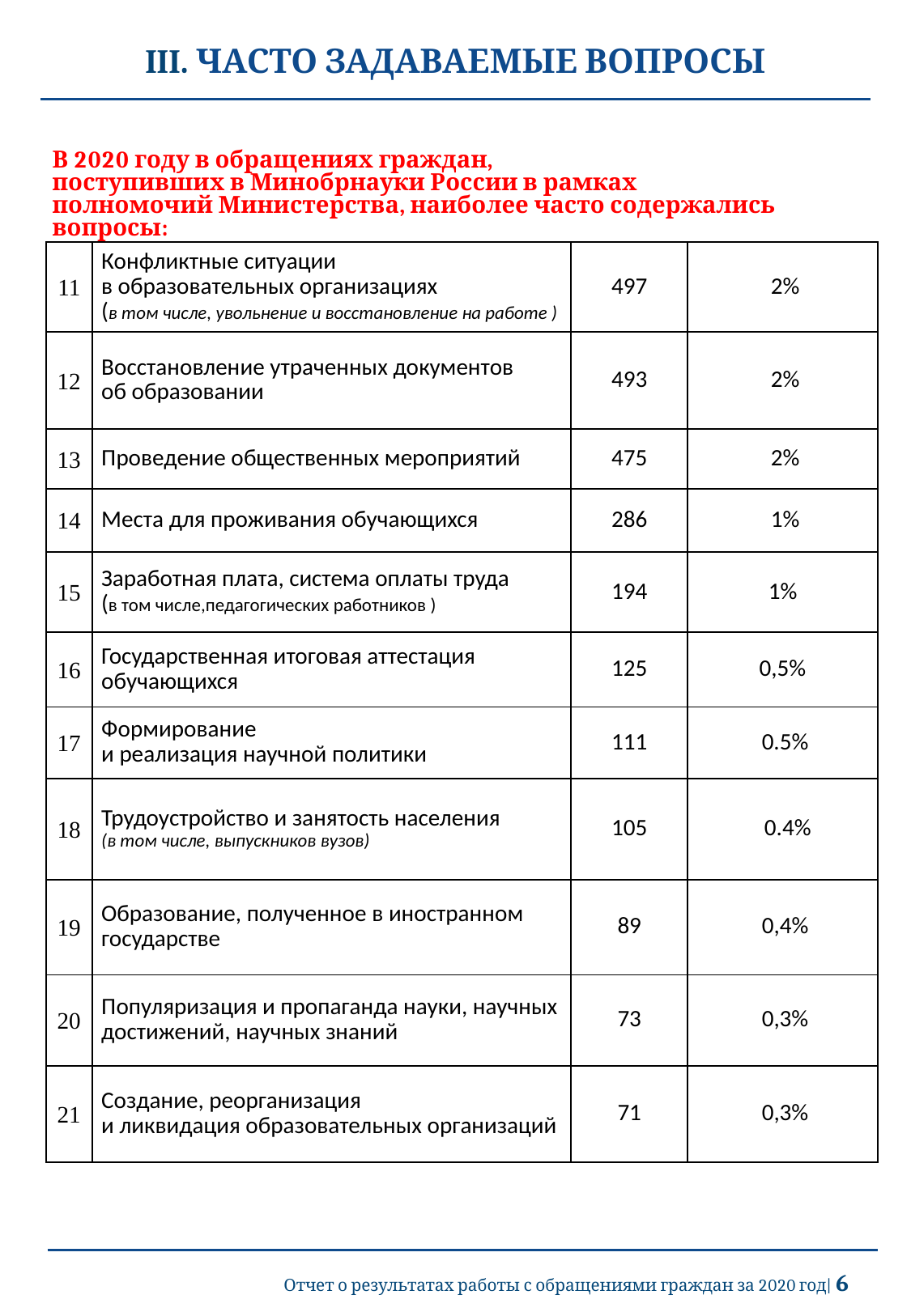

III. ЧАСТО ЗАДАВАЕМЫЕ ВОПРОСЫ
В 2020 году в обращениях граждан,
поступивших в Минобрнауки России в рамках полномочий Министерства, наиболее часто содержались вопросы:
| 11 | Конфликтные ситуации в образовательных организациях (в том числе, увольнение и восстановление на работе ) | 497 | 2% |
| --- | --- | --- | --- |
| 12 | Восстановление утраченных документов об образовании | 493 | 2% |
| 13 | Проведение общественных мероприятий | 475 | 2% |
| 14 | Места для проживания обучающихся | 286 | 1% |
| 15 | Заработная плата, система оплаты труда (в том числе,педагогических работников ) | 194 | 1% |
| 16 | Государственная итоговая аттестация обучающихся | 125 | 0,5% |
| 17 | Формирование и реализация научной политики | 111 | 0.5% |
| 18 | Трудоустройство и занятость населения (в том числе, выпускников вузов) | 105 | 0.4% |
| 19 | Образование, полученное в иностранном государстве | 89 | 0,4% |
| 20 | Популяризация и пропаганда науки, научных достижений, научных знаний | 73 | 0,3% |
| 21 | Создание, реорганизация и ликвидация образовательных организаций | 71 | 0,3% |
Отчет о результатах работы с обращениями граждан за 2020 год| 6